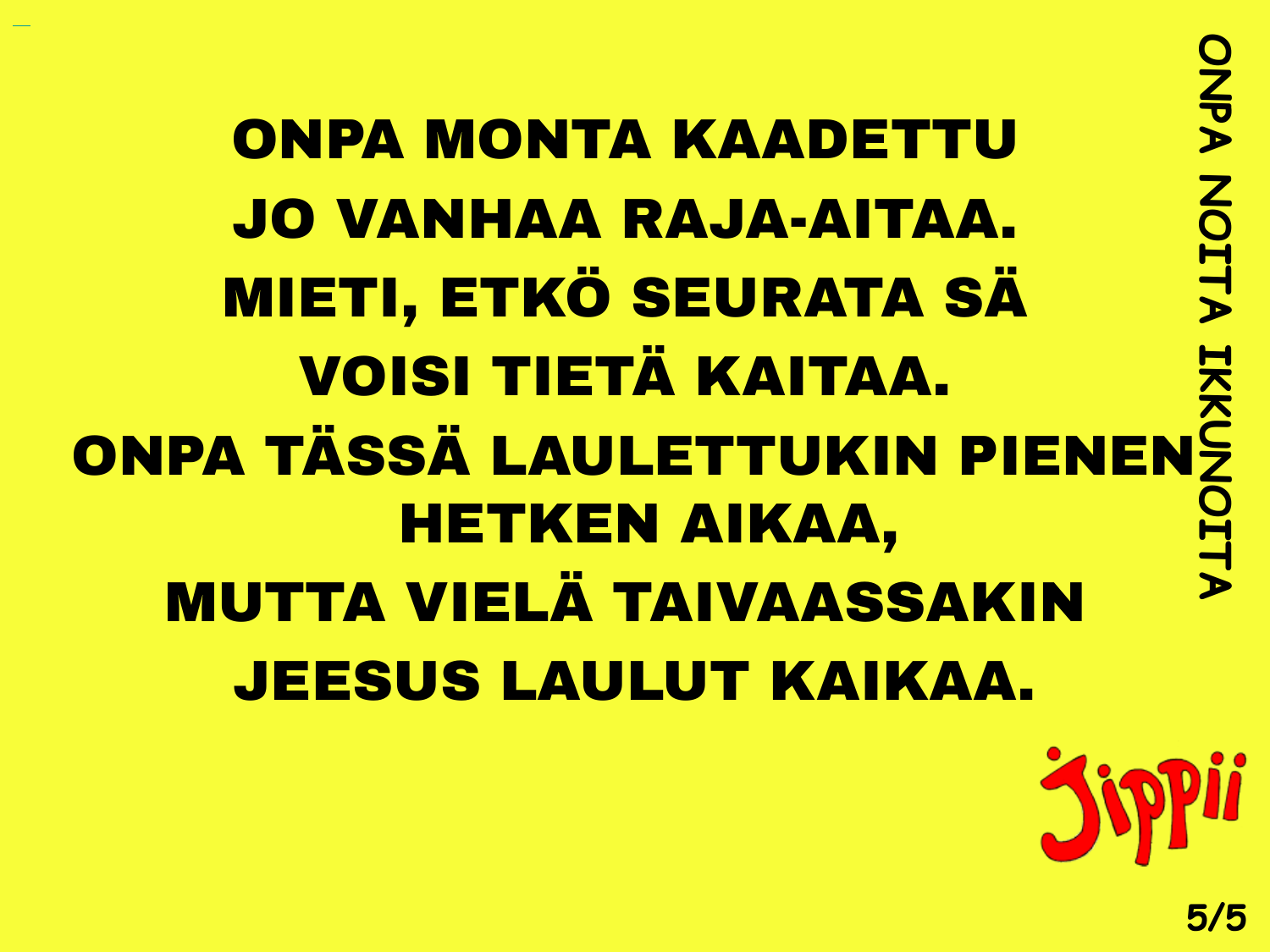

ONPA MONTA KAADETTU
JO VANHAA RAJA-AITAA.
MIETI, ETKÖ SEURATA SÄ
VOISI TIETÄ KAITAA.
ONPA TÄSSÄ LAULETTUKIN PIENEN HETKEN AIKAA,
MUTTA VIELÄ TAIVAASSAKIN
JEESUS LAULUT KAIKAA.
ONPA NOITA IKKUNOITA
5/5